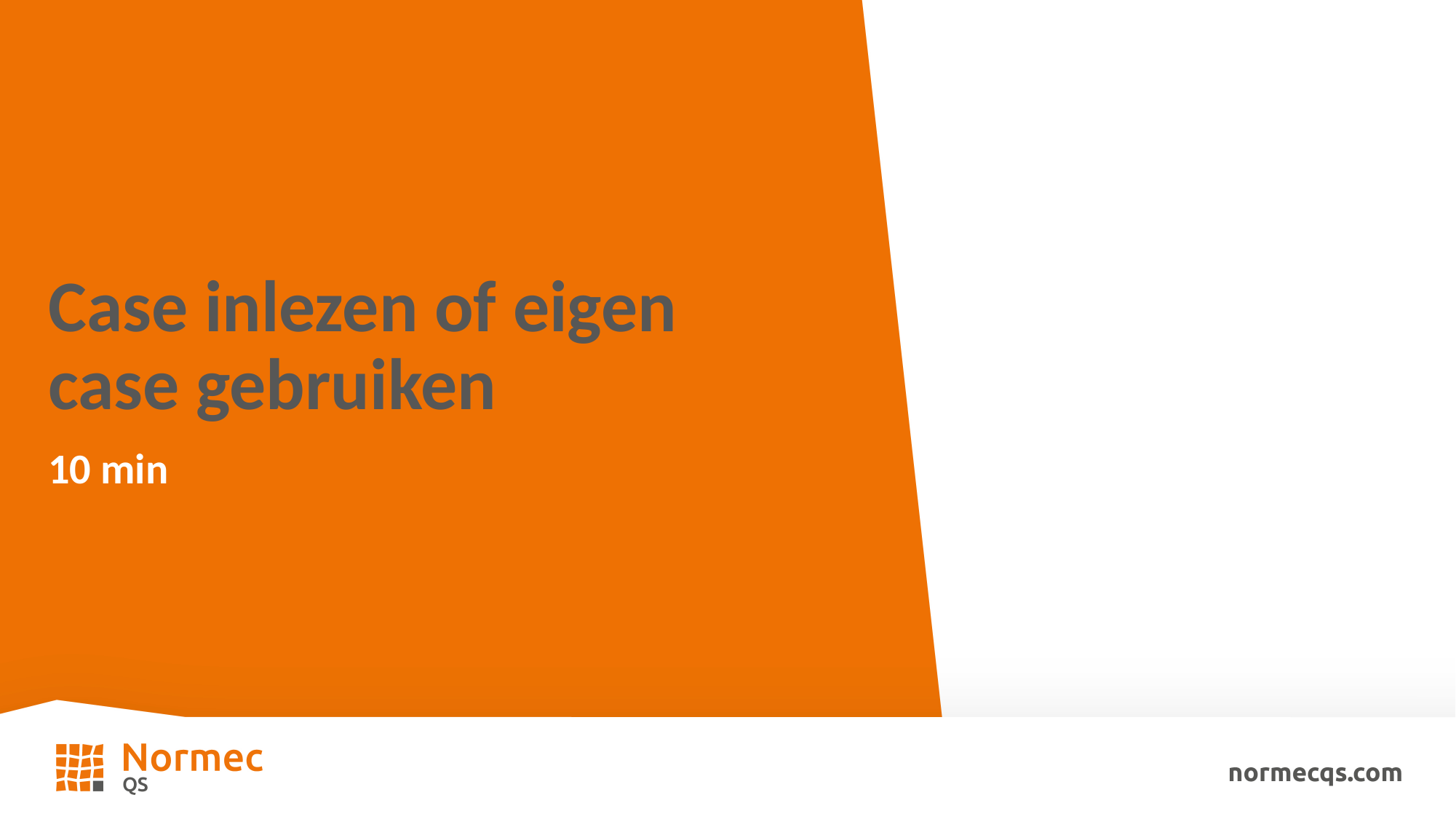

# Case inlezen of eigen case gebruiken
10 min